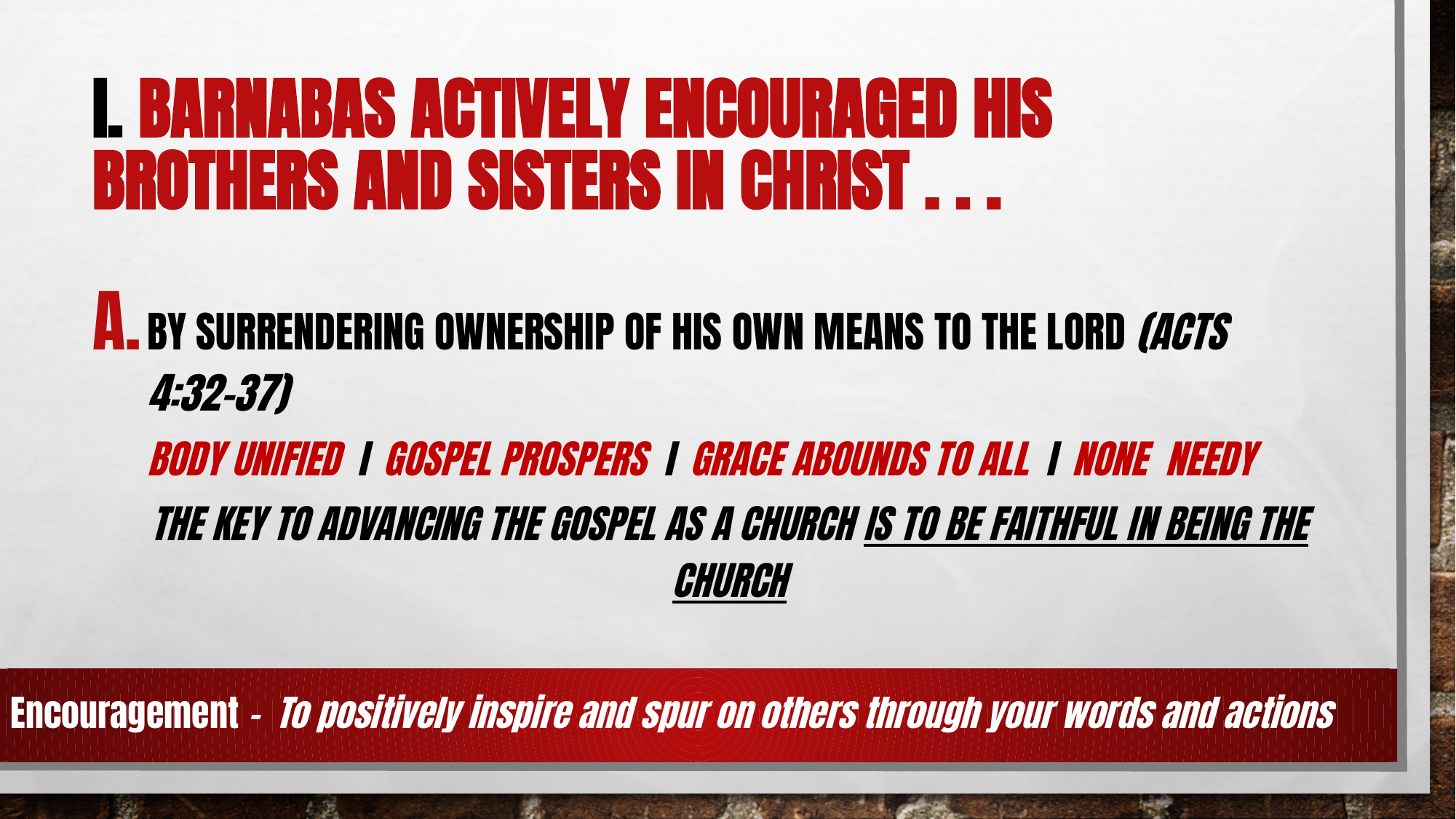

# I. Barnabas actively encouraged his brothers and sisters in Christ . . .
By surrendering ownership of his own means to the Lord (Acts 4:32-37)
body unified  / gospel prospers  / Grace abounds to all  / None  needy
the key to advancing the gospel as a church is to be faithful in being the church
Encouragement –  To positively inspire and spur on others through your words and actions